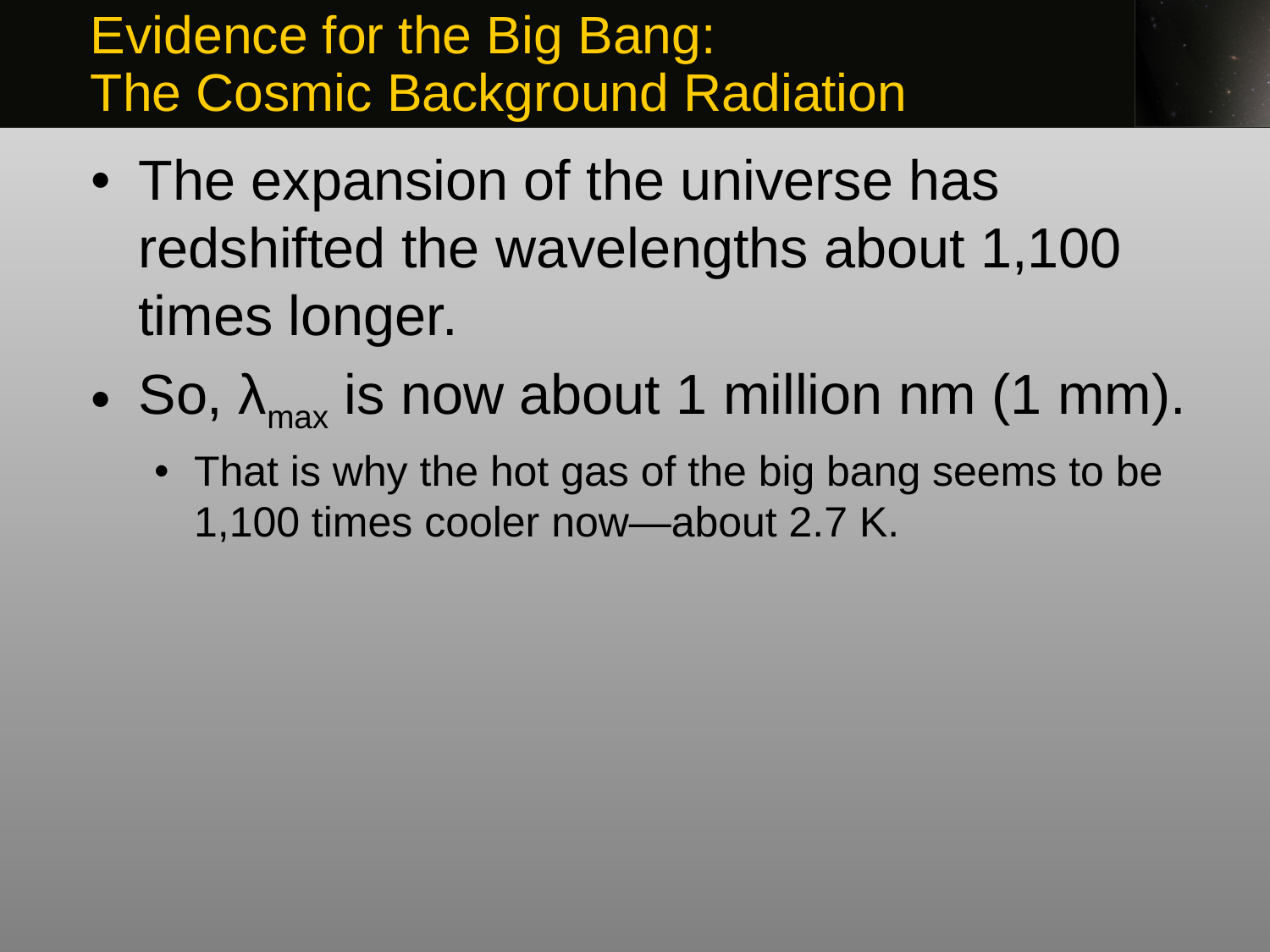

Evidence for the Big Bang:
The Cosmic Background Radiation
The expansion of the universe has redshifted the wavelengths about 1,100 times longer.
So, λmax is now about 1 million nm (1 mm).
That is why the hot gas of the big bang seems to be 1,100 times cooler now—about 2.7 K.